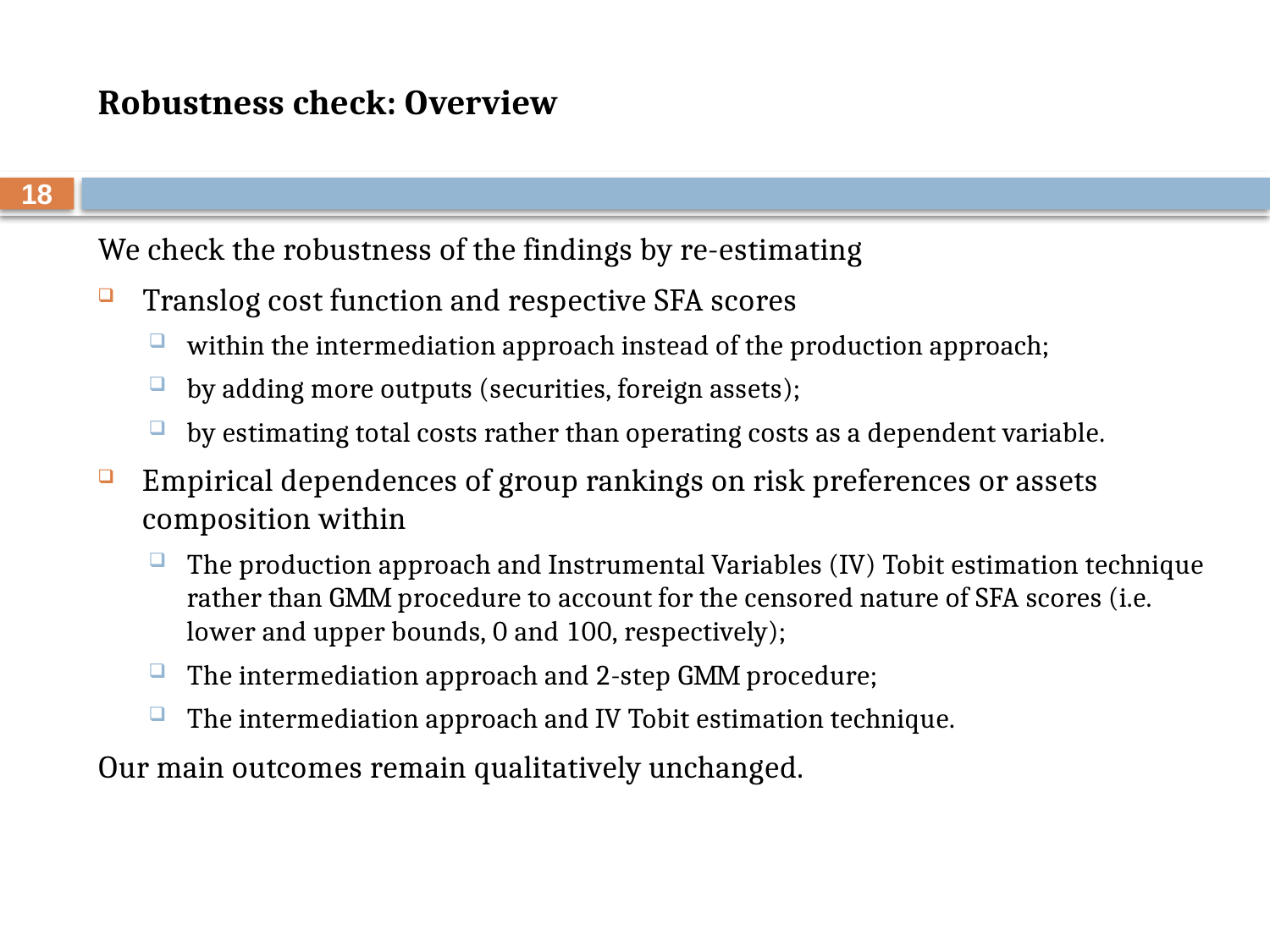

# Robustness check: Overview
18
We check the robustness of the findings by re-estimating
Translog cost function and respective SFA scores
within the intermediation approach instead of the production approach;
by adding more outputs (securities, foreign assets);
by estimating total costs rather than operating costs as a dependent variable.
Empirical dependences of group rankings on risk preferences or assets composition within
The production approach and Instrumental Variables (IV) Tobit estimation technique rather than GMM procedure to account for the censored nature of SFA scores (i.e. lower and upper bounds, 0 and 100, respectively);
The intermediation approach and 2-step GMM procedure;
The intermediation approach and IV Tobit estimation technique.
Our main outcomes remain qualitatively unchanged.